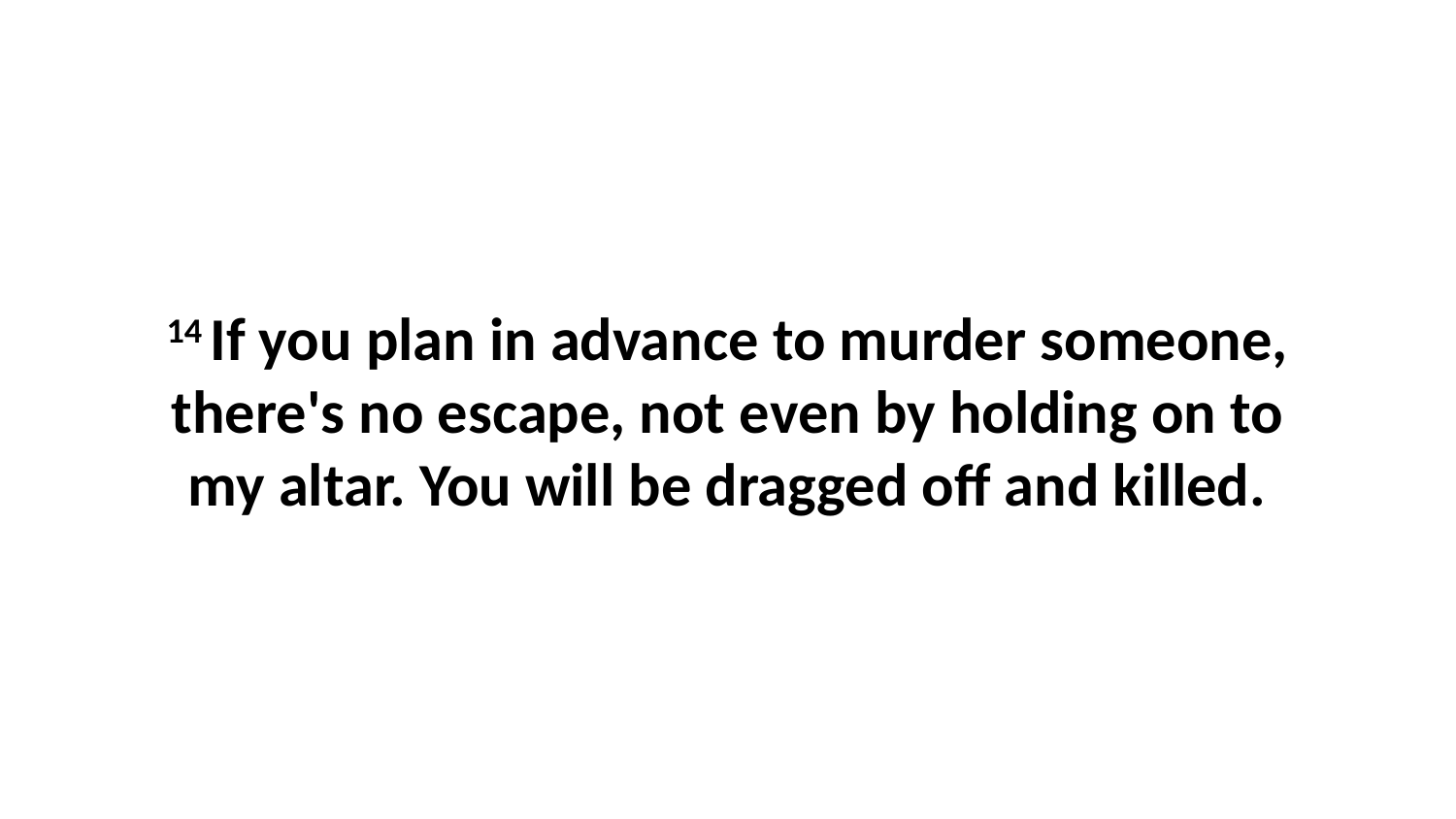

14 If you plan in advance to murder someone, there's no escape, not even by holding on to my altar. You will be dragged off and killed.